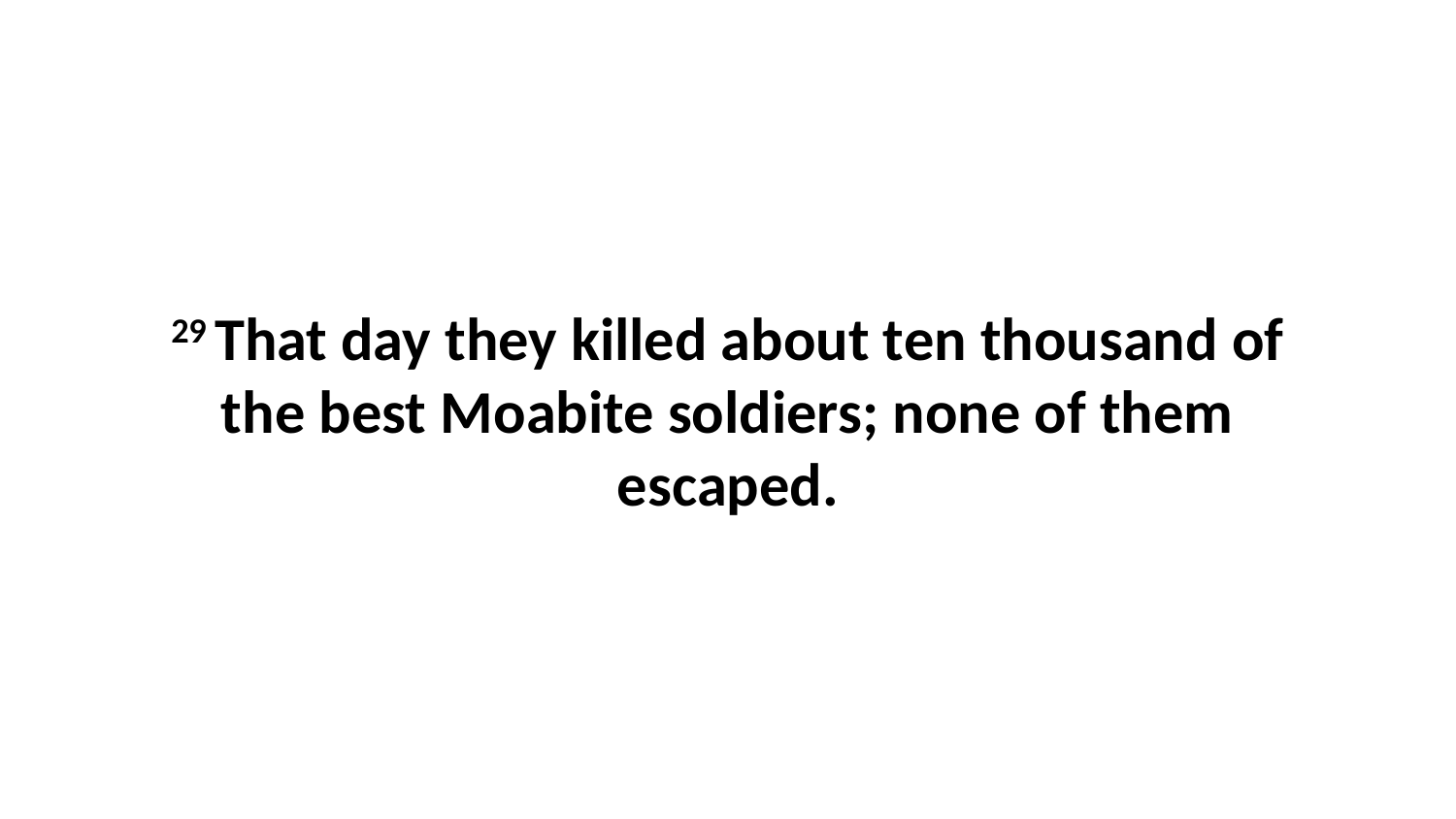

29 That day they killed about ten thousand of the best Moabite soldiers; none of them escaped.